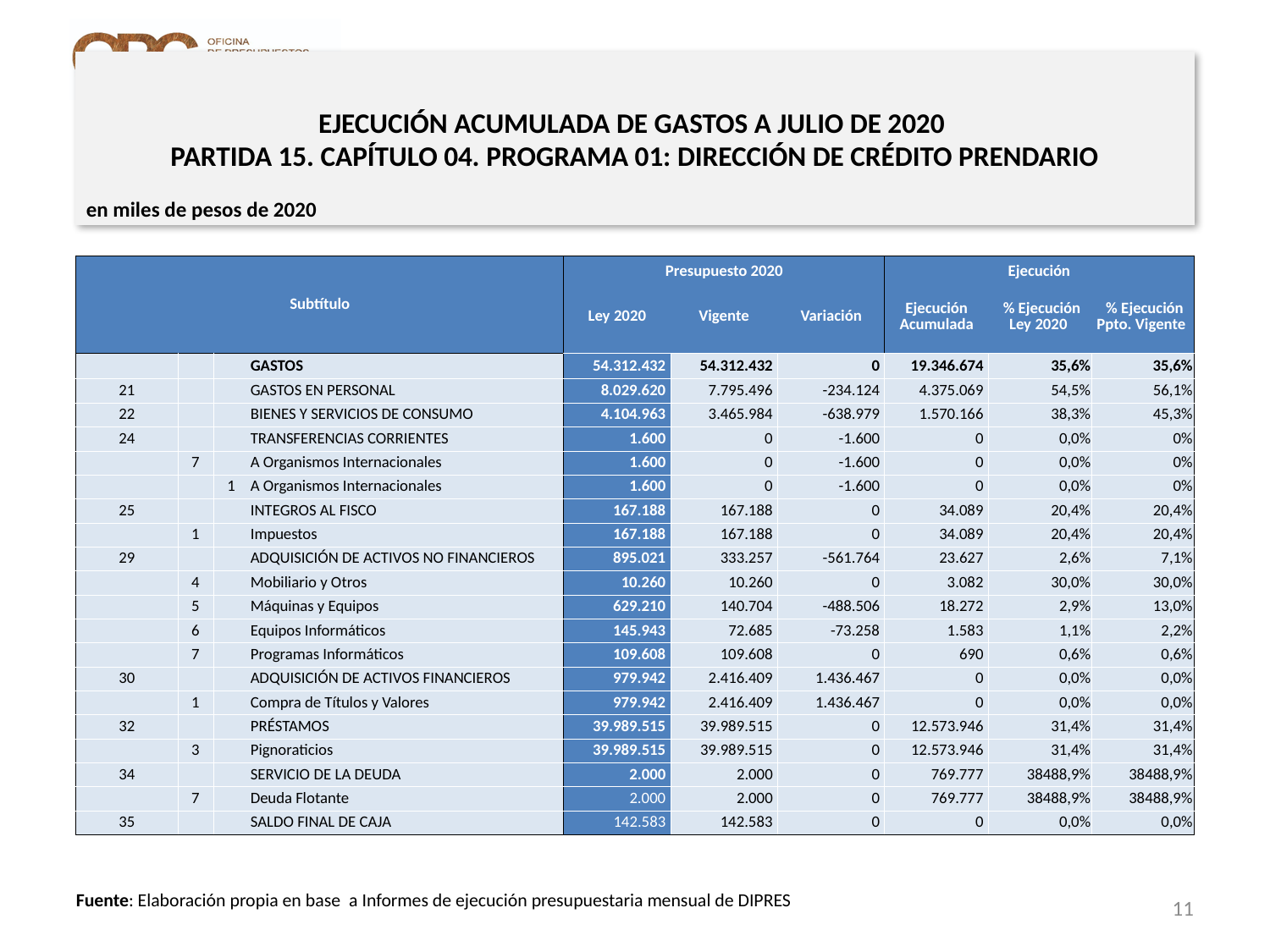

# EJECUCIÓN ACUMULADA DE GASTOS A JULIO DE 2020 PARTIDA 15. CAPÍTULO 04. PROGRAMA 01: DIRECCIÓN DE CRÉDITO PRENDARIO
en miles de pesos de 2020
| Subtítulo |  |  |  | Presupuesto 2020 |  |  | Ejecución |  |  |
| --- | --- | --- | --- | --- | --- | --- | --- | --- | --- |
|  |  |  |  | Ley 2020 | Vigente | Variación | Ejecución Acumulada | % Ejecución Ley 2020 | % Ejecución Ppto. Vigente |
|  |  |  | GASTOS | 54.312.432 | 54.312.432 | 0 | 19.346.674 | 35,6% | 35,6% |
| 21 |  |  | GASTOS EN PERSONAL | 8.029.620 | 7.795.496 | -234.124 | 4.375.069 | 54,5% | 56,1% |
| 22 |  |  | BIENES Y SERVICIOS DE CONSUMO | 4.104.963 | 3.465.984 | -638.979 | 1.570.166 | 38,3% | 45,3% |
| 24 |  |  | TRANSFERENCIAS CORRIENTES | 1.600 | 0 | -1.600 | 0 | 0,0% | 0% |
|  | 7 |  | A Organismos Internacionales | 1.600 | 0 | -1.600 | 0 | 0,0% | 0% |
|  |  | 1 | A Organismos Internacionales | 1.600 | 0 | -1.600 | 0 | 0,0% | 0% |
| 25 |  |  | INTEGROS AL FISCO | 167.188 | 167.188 | 0 | 34.089 | 20,4% | 20,4% |
|  | 1 |  | Impuestos | 167.188 | 167.188 | 0 | 34.089 | 20,4% | 20,4% |
| 29 |  |  | ADQUISICIÓN DE ACTIVOS NO FINANCIEROS | 895.021 | 333.257 | -561.764 | 23.627 | 2,6% | 7,1% |
|  | 4 |  | Mobiliario y Otros | 10.260 | 10.260 | 0 | 3.082 | 30,0% | 30,0% |
|  | 5 |  | Máquinas y Equipos | 629.210 | 140.704 | -488.506 | 18.272 | 2,9% | 13,0% |
|  | 6 |  | Equipos Informáticos | 145.943 | 72.685 | -73.258 | 1.583 | 1,1% | 2,2% |
|  | 7 |  | Programas Informáticos | 109.608 | 109.608 | 0 | 690 | 0,6% | 0,6% |
| 30 |  |  | ADQUISICIÓN DE ACTIVOS FINANCIEROS | 979.942 | 2.416.409 | 1.436.467 | 0 | 0,0% | 0,0% |
|  | 1 |  | Compra de Títulos y Valores | 979.942 | 2.416.409 | 1.436.467 | 0 | 0,0% | 0,0% |
| 32 |  |  | PRÉSTAMOS | 39.989.515 | 39.989.515 | 0 | 12.573.946 | 31,4% | 31,4% |
|  | 3 |  | Pignoraticios | 39.989.515 | 39.989.515 | 0 | 12.573.946 | 31,4% | 31,4% |
| 34 |  |  | SERVICIO DE LA DEUDA | 2.000 | 2.000 | 0 | 769.777 | 38488,9% | 38488,9% |
|  | 7 |  | Deuda Flotante | 2.000 | 2.000 | 0 | 769.777 | 38488,9% | 38488,9% |
| 35 |  |  | SALDO FINAL DE CAJA | 142.583 | 142.583 | 0 | 0 | 0,0% | 0,0% |
11